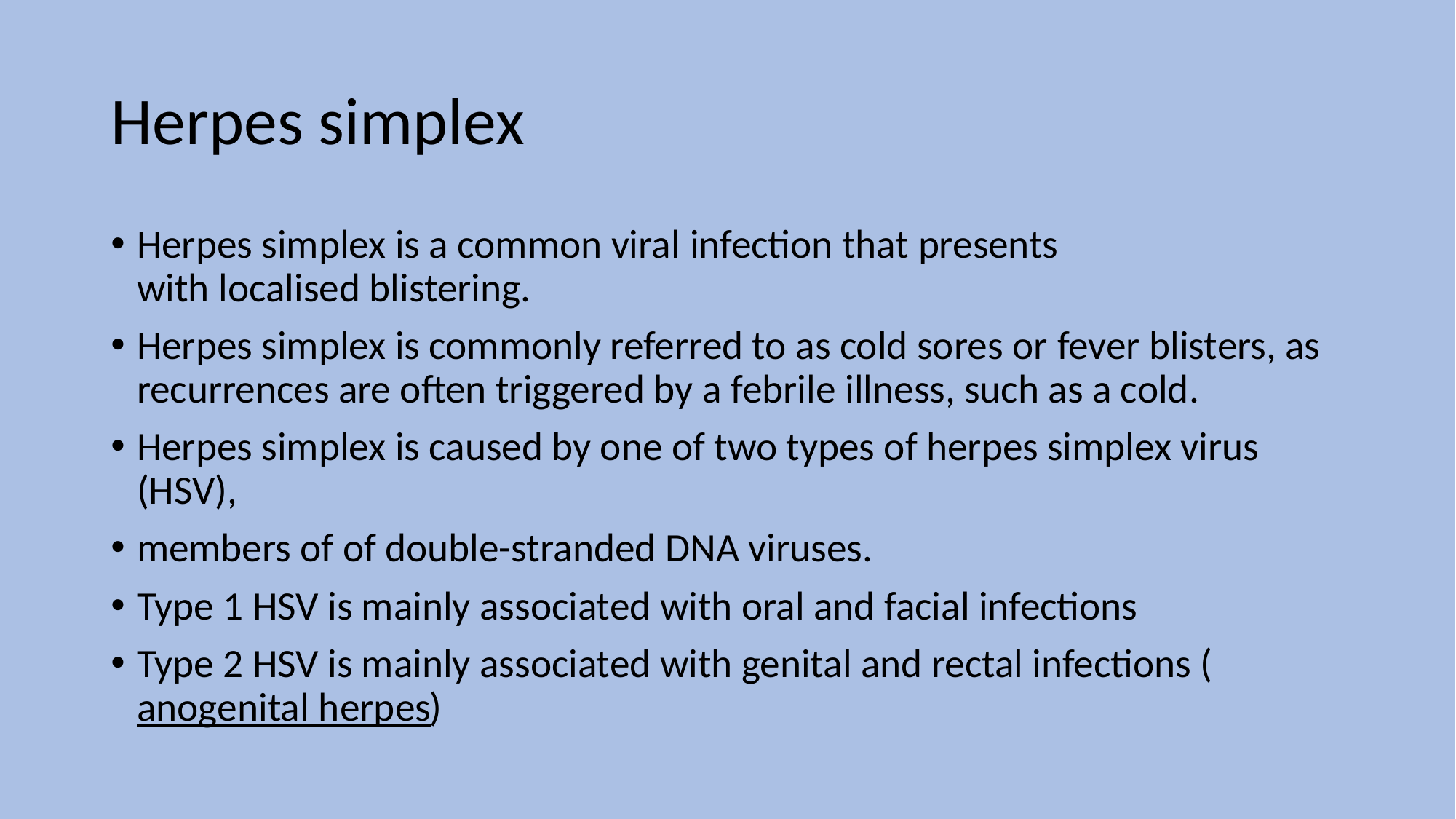

# Herpes simplex
Herpes simplex is a common viral infection that presents with localised blistering.
Herpes simplex is commonly referred to as cold sores or fever blisters, as recurrences are often triggered by a febrile illness, such as a cold.
Herpes simplex is caused by one of two types of herpes simplex virus (HSV),
members of of double-stranded DNA viruses.
Type 1 HSV is mainly associated with oral and facial infections
Type 2 HSV is mainly associated with genital and rectal infections (anogenital herpes)